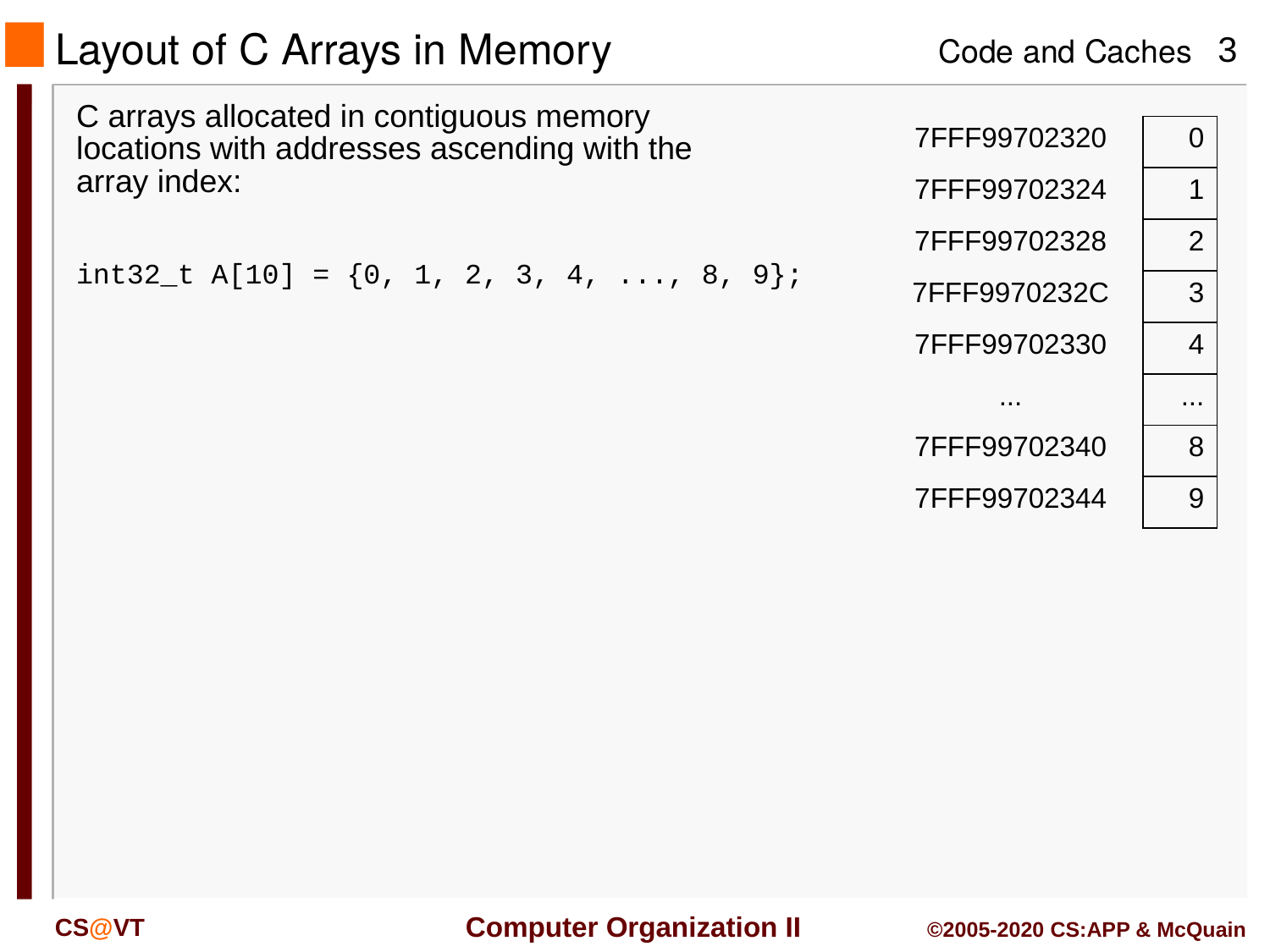

# Layout of C Arrays in Memory
C arrays allocated in contiguous memory locations with addresses ascending with the array index:
| 7FFF99702320 | 0 |
| --- | --- |
| 7FFF99702324 | 1 |
| 7FFF99702328 | 2 |
| 7FFF9970232C | 3 |
| 7FFF99702330 | 4 |
| ... | ... |
| 7FFF99702340 | 8 |
| 7FFF99702344 | 9 |
int32_t A[10] = {0, 1, 2, 3, 4, ..., 8, 9};